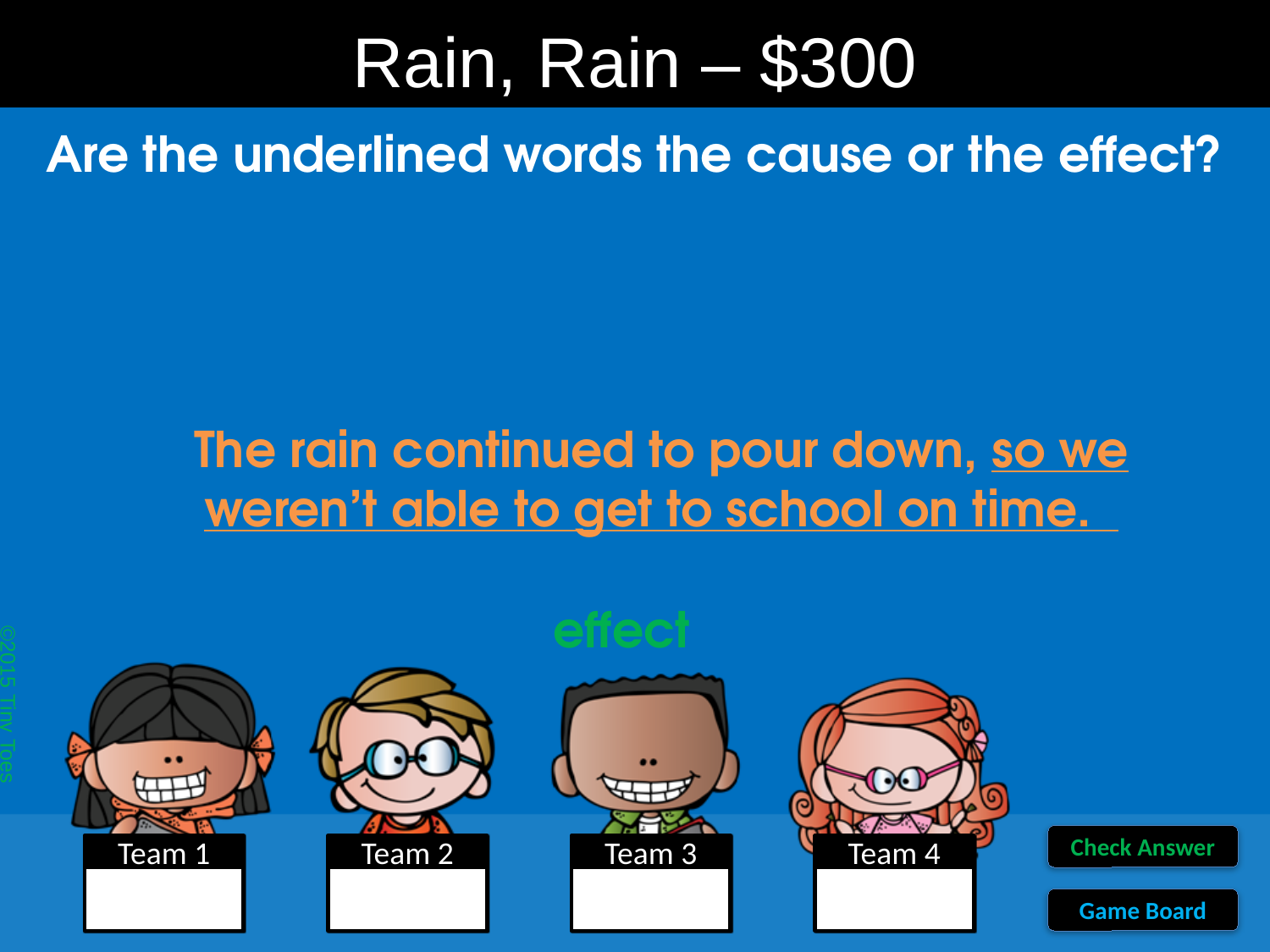

Rain, Rain – $300
Are the underlined words the cause or the effect?
The rain continued to pour down, so we weren’t able to get to school on time.
effect
©2015 Tiny Toes
Check Answer
Team 1
Team 2
Team 3
Team 4

Game Board